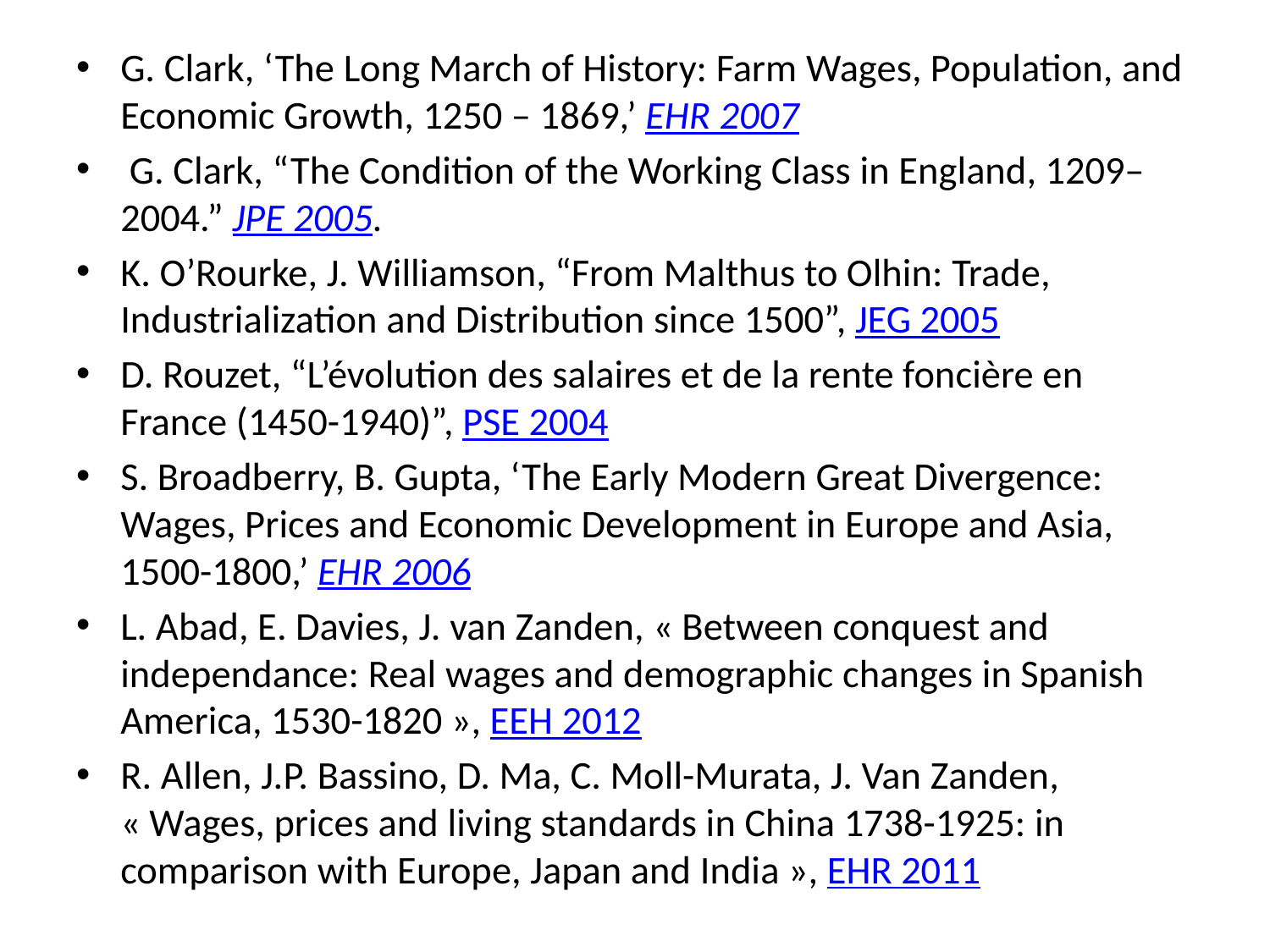

G. Clark, ‘The Long March of History: Farm Wages, Population, and Economic Growth, 1250 – 1869,’ EHR 2007
 G. Clark, “The Condition of the Working Class in England, 1209–2004.” JPE 2005.
K. O’Rourke, J. Williamson, “From Malthus to Olhin: Trade, Industrialization and Distribution since 1500”, JEG 2005
D. Rouzet, “L’évolution des salaires et de la rente foncière en France (1450-1940)”, PSE 2004
S. Broadberry, B. Gupta, ‘The Early Modern Great Divergence: Wages, Prices and Economic Development in Europe and Asia, 1500-1800,’ EHR 2006
L. Abad, E. Davies, J. van Zanden, « Between conquest and independance: Real wages and demographic changes in Spanish America, 1530-1820 », EEH 2012
R. Allen, J.P. Bassino, D. Ma, C. Moll-Murata, J. Van Zanden, « Wages, prices and living standards in China 1738-1925: in comparison with Europe, Japan and India », EHR 2011